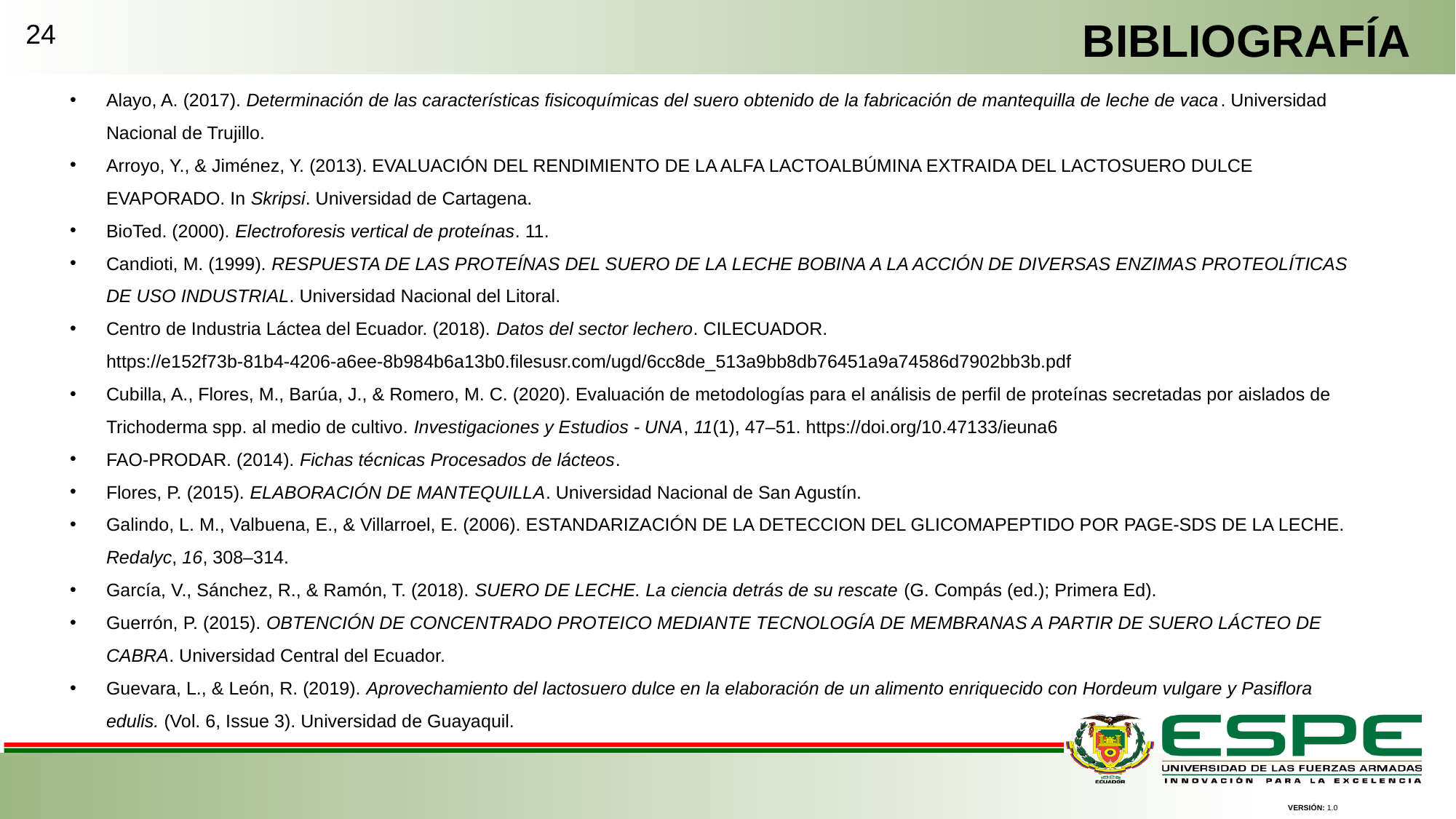

BIBLIOGRAFÍA
24
Alayo, A. (2017). Determinación de las características fisicoquímicas del suero obtenido de la fabricación de mantequilla de leche de vaca. Universidad Nacional de Trujillo.
Arroyo, Y., & Jiménez, Y. (2013). EVALUACIÓN DEL RENDIMIENTO DE LA ALFA LACTOALBÚMINA EXTRAIDA DEL LACTOSUERO DULCE EVAPORADO. In Skripsi. Universidad de Cartagena.
BioTed. (2000). Electroforesis vertical de proteínas. 11.
Candioti, M. (1999). RESPUESTA DE LAS PROTEÍNAS DEL SUERO DE LA LECHE BOBINA A LA ACCIÓN DE DIVERSAS ENZIMAS PROTEOLÍTICAS DE USO INDUSTRIAL. Universidad Nacional del Litoral.
Centro de Industria Láctea del Ecuador. (2018). Datos del sector lechero. CILECUADOR. https://e152f73b-81b4-4206-a6ee-8b984b6a13b0.filesusr.com/ugd/6cc8de_513a9bb8db76451a9a74586d7902bb3b.pdf
Cubilla, A., Flores, M., Barúa, J., & Romero, M. C. (2020). Evaluación de metodologías para el análisis de perfil de proteínas secretadas por aislados de Trichoderma spp. al medio de cultivo. Investigaciones y Estudios - UNA, 11(1), 47–51. https://doi.org/10.47133/ieuna6
FAO-PRODAR. (2014). Fichas técnicas Procesados de lácteos.
Flores, P. (2015). ELABORACIÓN DE MANTEQUILLA. Universidad Nacional de San Agustín.
Galindo, L. M., Valbuena, E., & Villarroel, E. (2006). ESTANDARIZACIÓN DE LA DETECCION DEL GLICOMAPEPTIDO POR PAGE-SDS DE LA LECHE. Redalyc, 16, 308–314.
García, V., Sánchez, R., & Ramón, T. (2018). SUERO DE LECHE. La ciencia detrás de su rescate (G. Compás (ed.); Primera Ed).
Guerrón, P. (2015). OBTENCIÓN DE CONCENTRADO PROTEICO MEDIANTE TECNOLOGÍA DE MEMBRANAS A PARTIR DE SUERO LÁCTEO DE CABRA. Universidad Central del Ecuador.
Guevara, L., & León, R. (2019). Aprovechamiento del lactosuero dulce en la elaboración de un alimento enriquecido con Hordeum vulgare y Pasiflora edulis. (Vol. 6, Issue 3). Universidad de Guayaquil.
VERSIÓN: 1.0